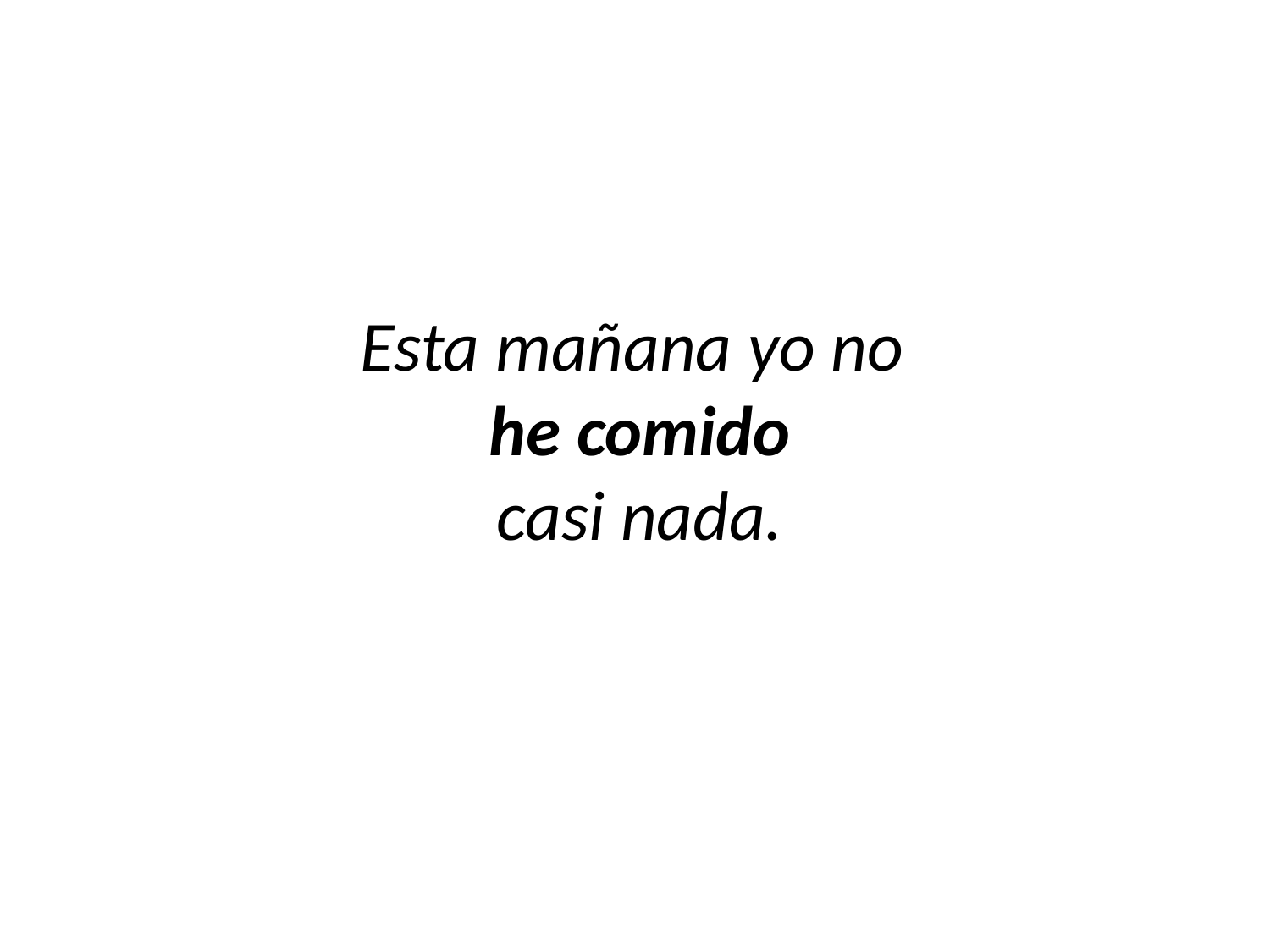

Esta mañana yo no
he comido
casi nada.